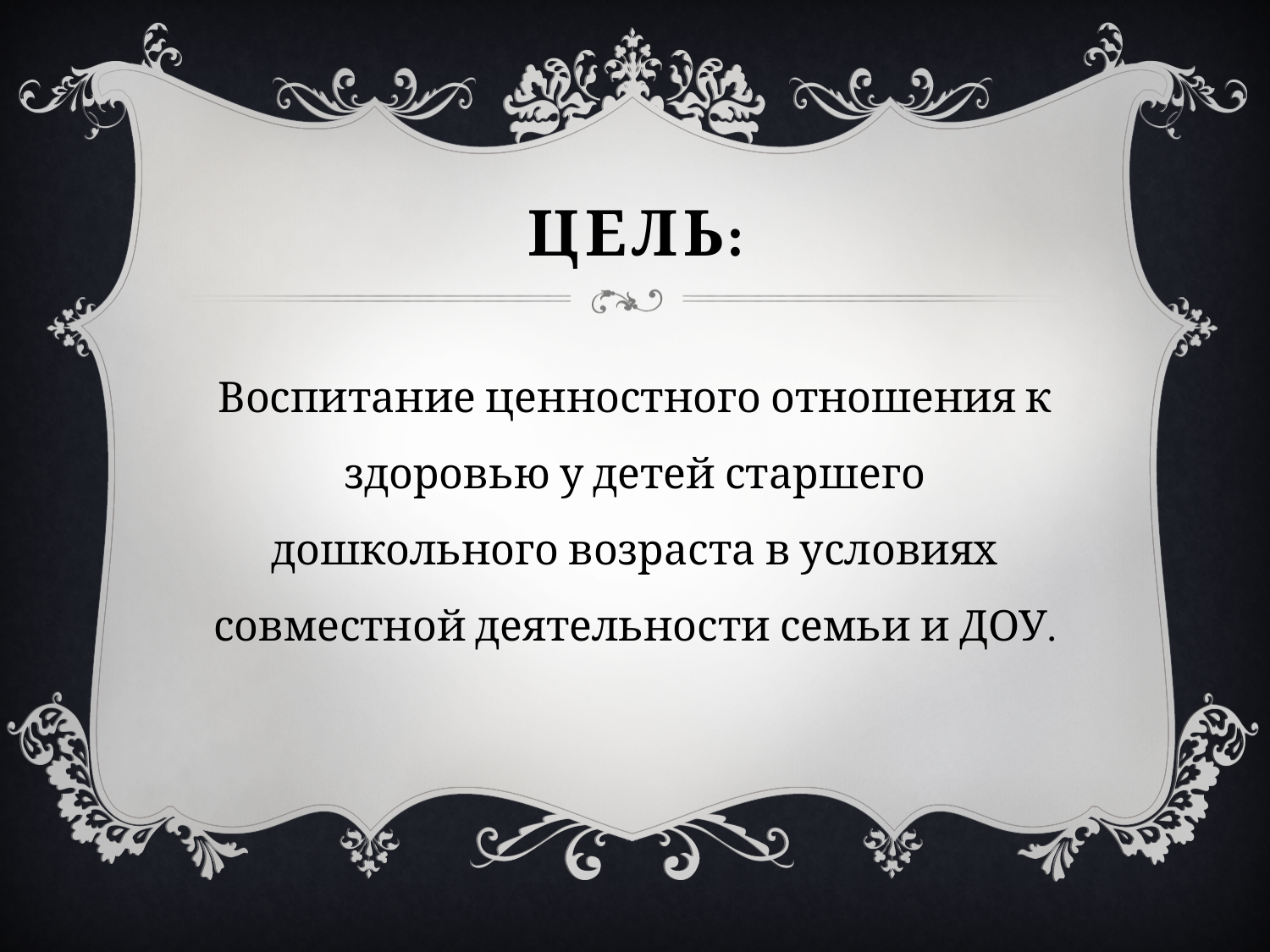

# Цель:
Воспитание ценностного отношения к здоровью у детей старшего дошкольного возраста в условиях совместной деятельности семьи и ДОУ.